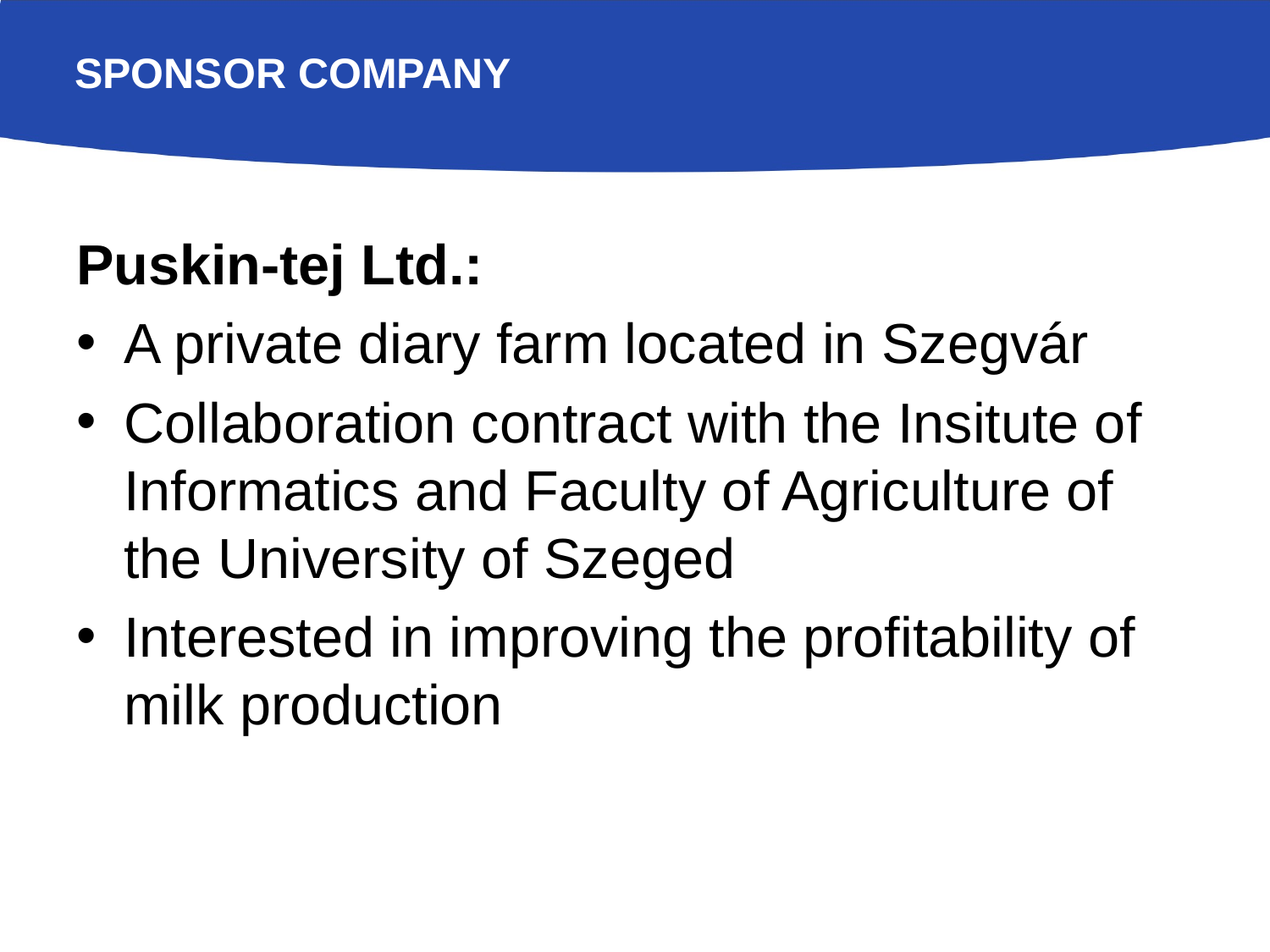

# Sponsor company
Puskin-tej Ltd.:
A private diary farm located in Szegvár
Collaboration contract with the Insitute of Informatics and Faculty of Agriculture of the University of Szeged
Interested in improving the profitability of milk production